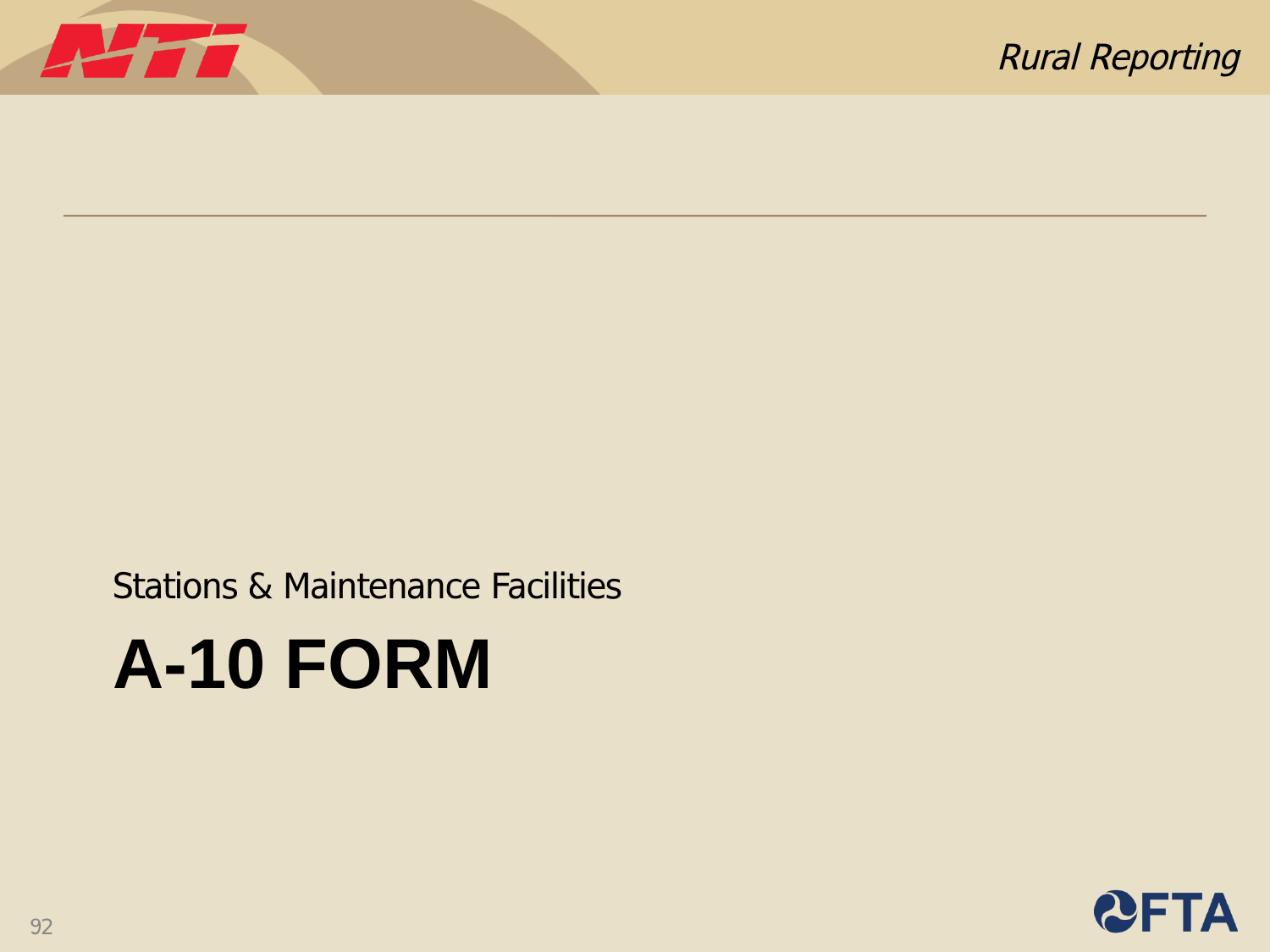

Stations & Maintenance Facilities
# A-10 form
92